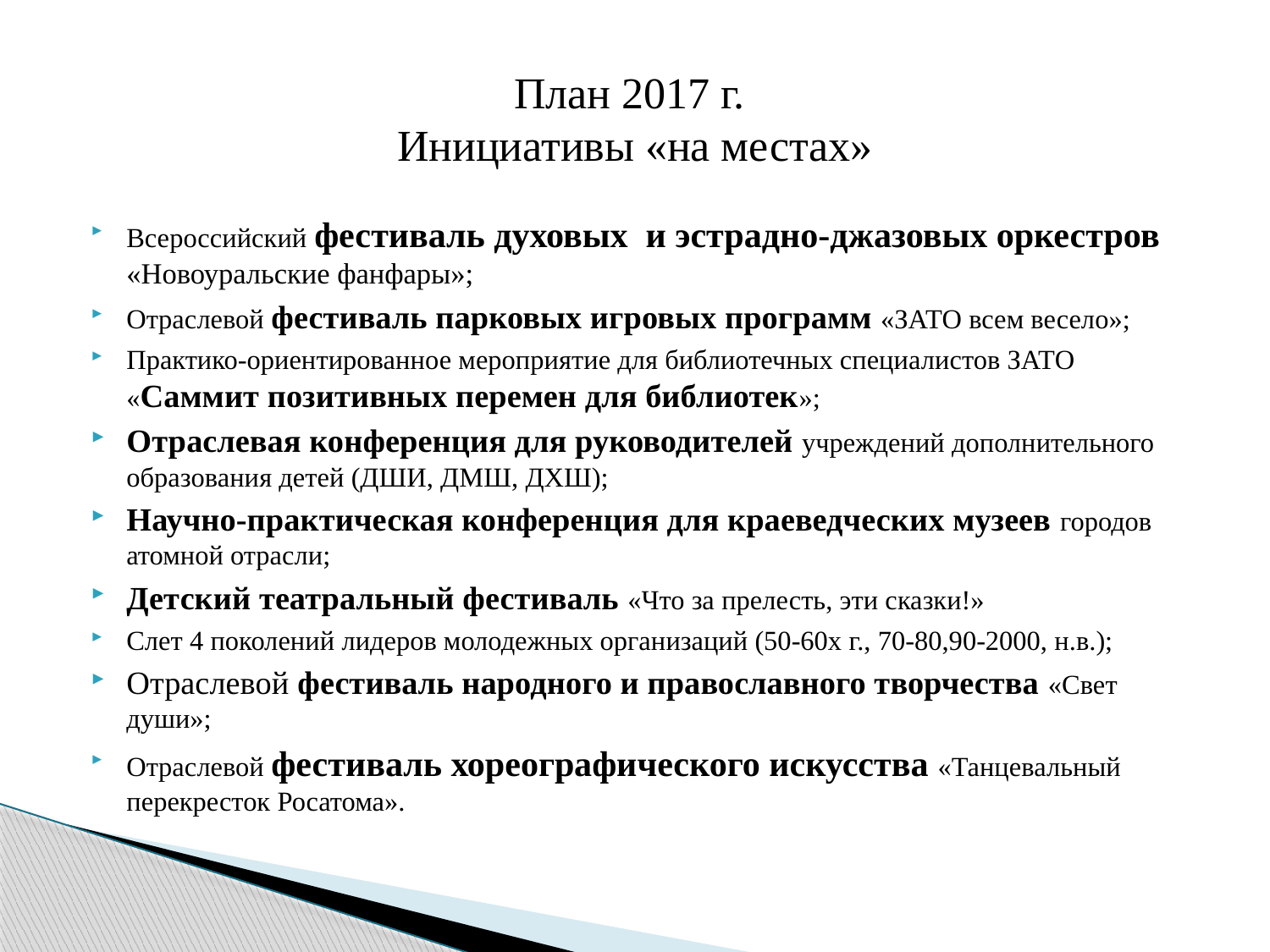

# План 2017 г. Инициативы «на местах»
Всероссийский фестиваль духовых  и эстрадно-джазовых оркестров «Новоуральские фанфары»;
Отраслевой фестиваль парковых игровых программ «ЗАТО всем весело»;
Практико-ориентированное мероприятие для библиотечных специалистов ЗАТО «Саммит позитивных перемен для библиотек»;
Отраслевая конференция для руководителей учреждений дополнительного образования детей (ДШИ, ДМШ, ДХШ);
Научно-практическая конференция для краеведческих музеев городов атомной отрасли;
Детский театральный фестиваль «Что за прелесть, эти сказки!»
Слет 4 поколений лидеров молодежных организаций (50-60х г., 70-80,90-2000, н.в.);
Отраслевой фестиваль народного и православного творчества «Свет души»;
Отраслевой фестиваль хореографического искусства «Танцевальный перекресток Росатома».